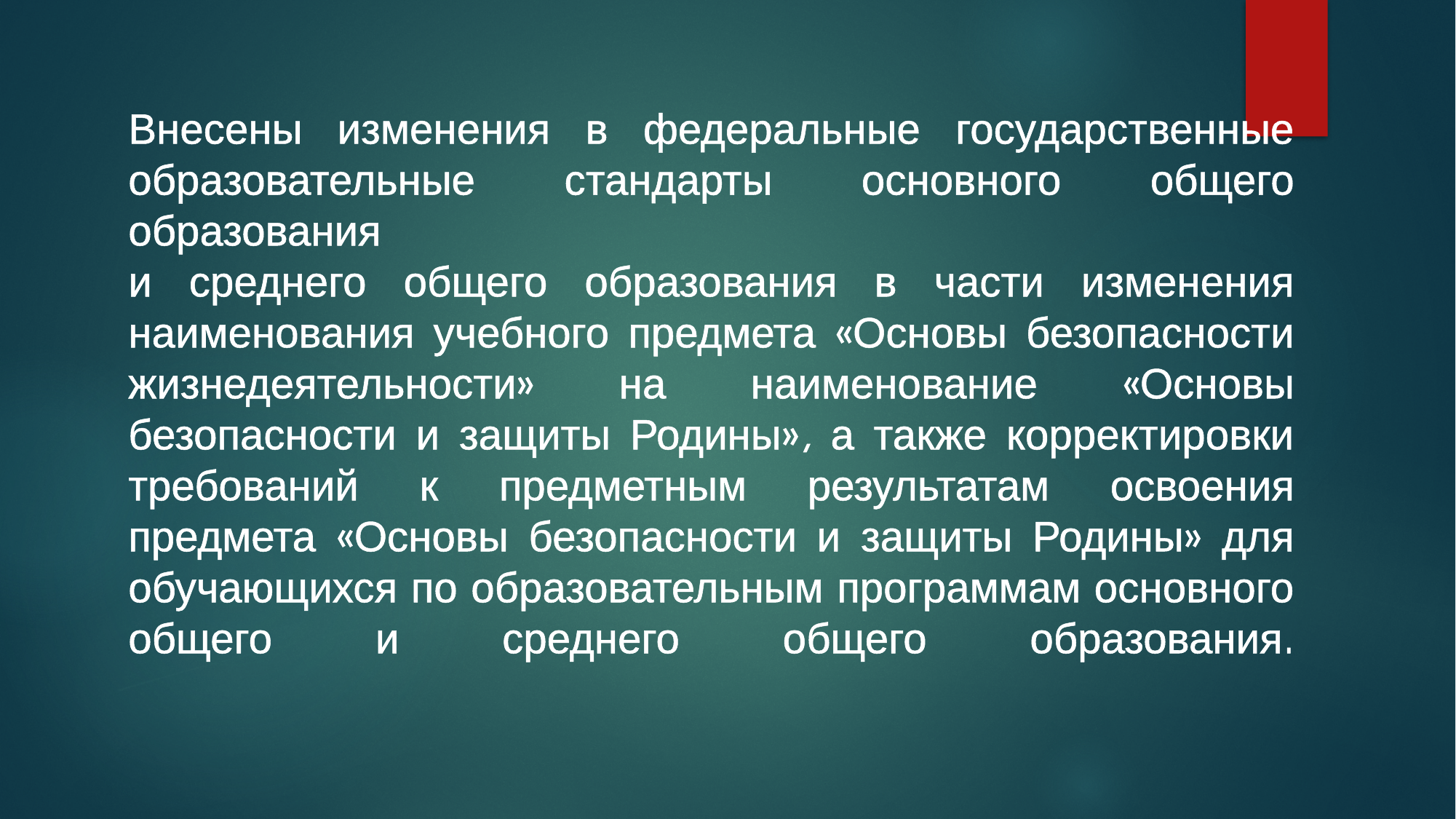

# Внесены изменения в федеральные государственные образовательные стандарты основного общего образования и среднего общего образования в части изменения наименования учебного предмета «Основы безопасности жизнедеятельности» на наименование «Основы безопасности и защиты Родины», а также корректировки требований к предметным результатам освоения предмета «Основы безопасности и защиты Родины» для обучающихся по образовательным программам основного общего и среднего общего образования.